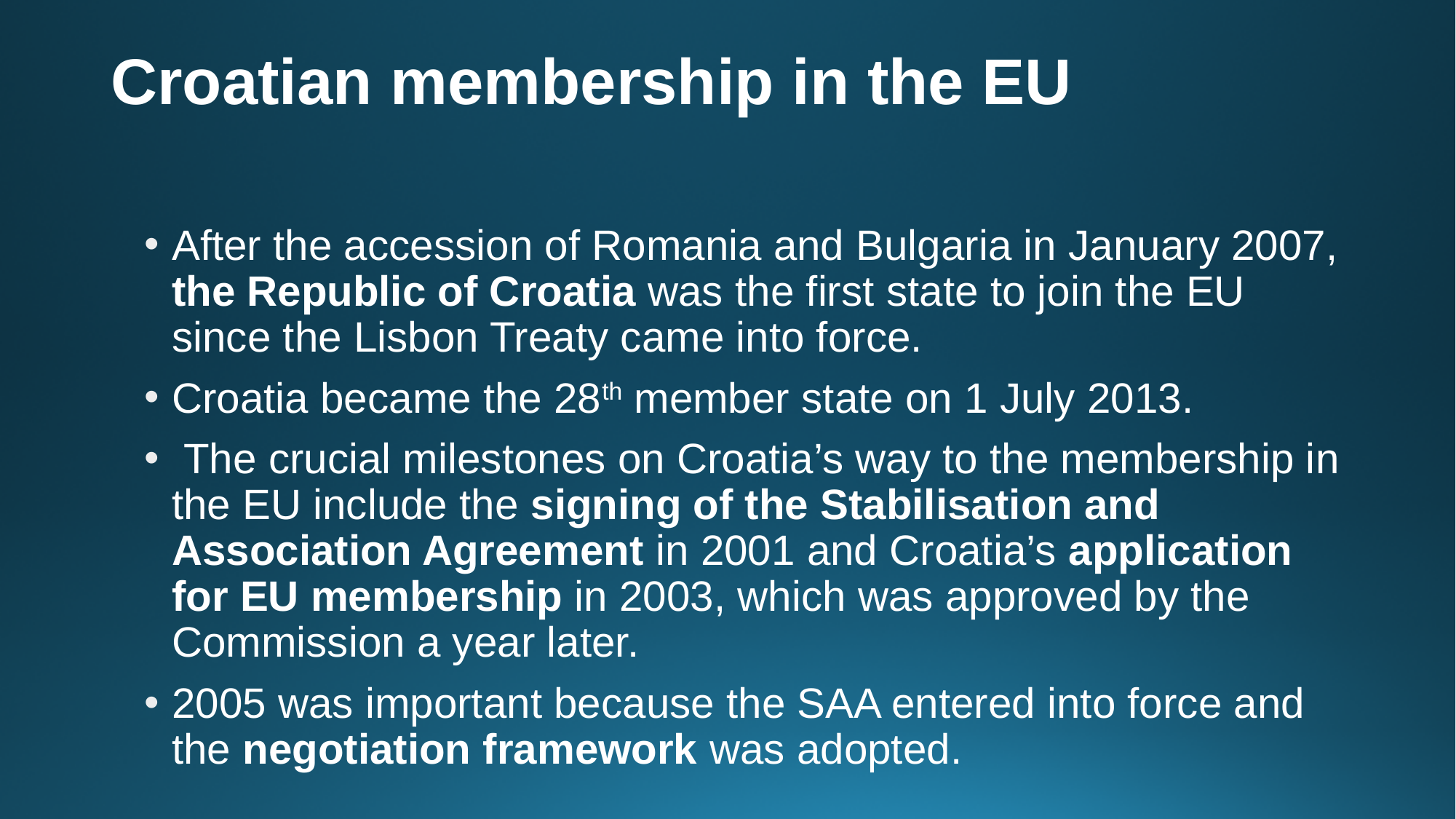

# Croatian membership in the EU
After the accession of Romania and Bulgaria in January 2007, the Republic of Croatia was the first state to join the EU since the Lisbon Treaty came into force.
Croatia became the 28th member state on 1 July 2013.
 The crucial milestones on Croatia’s way to the membership in the EU include the signing of the Stabilisation and Association Agreement in 2001 and Croatia’s application for EU membership in 2003, which was approved by the Commission a year later.
2005 was important because the SAA entered into force and the negotiation framework was adopted.